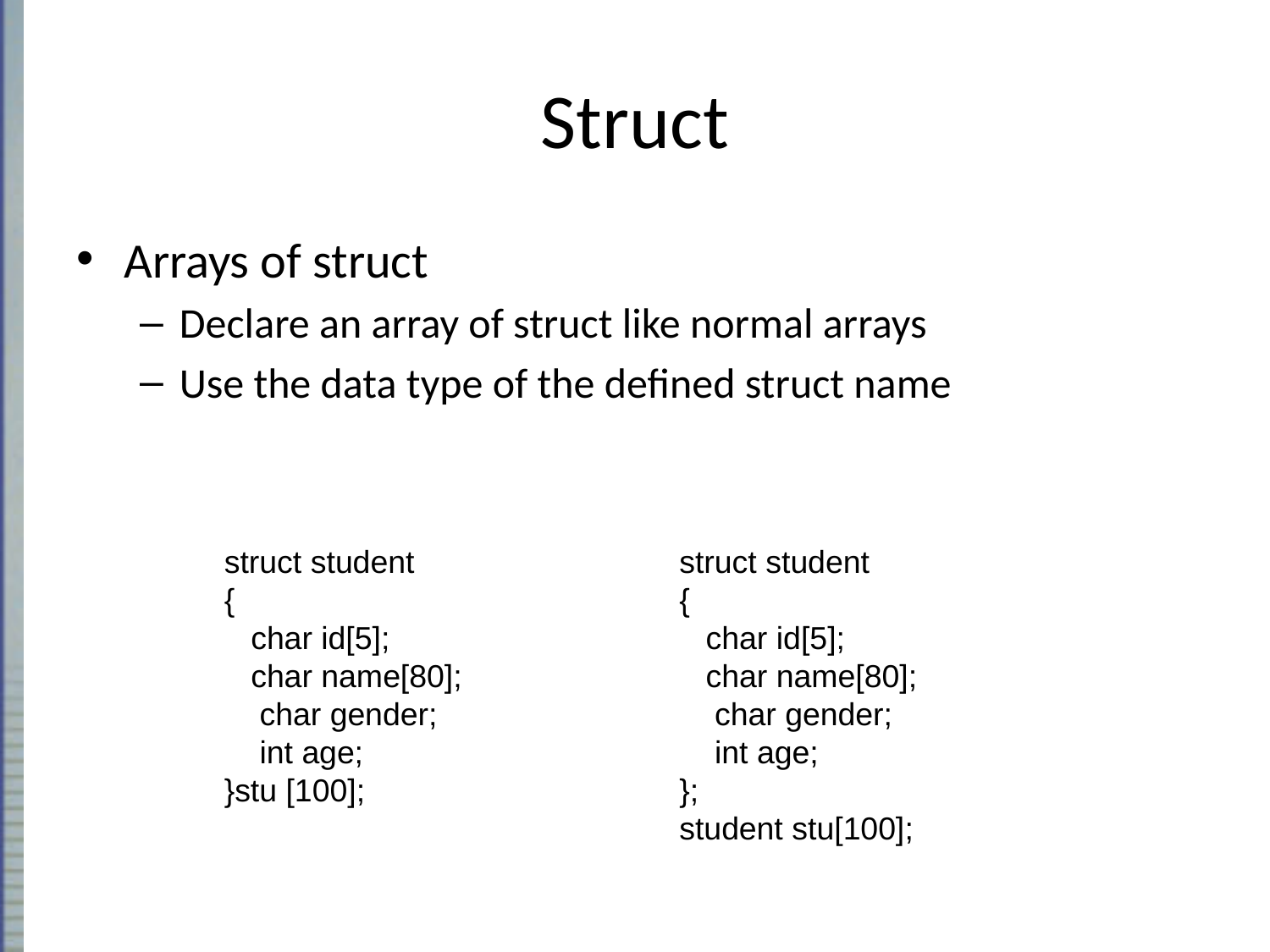

# Struct
Arrays of struct
Declare an array of struct like normal arrays
Use the data type of the defined struct name

struct student
{
   char id[5];
   char name[80];
    char gender;
    int age;
}stu [100];

struct student
{
   char id[5];
   char name[80];
    char gender;
    int age;
};
student stu[100];